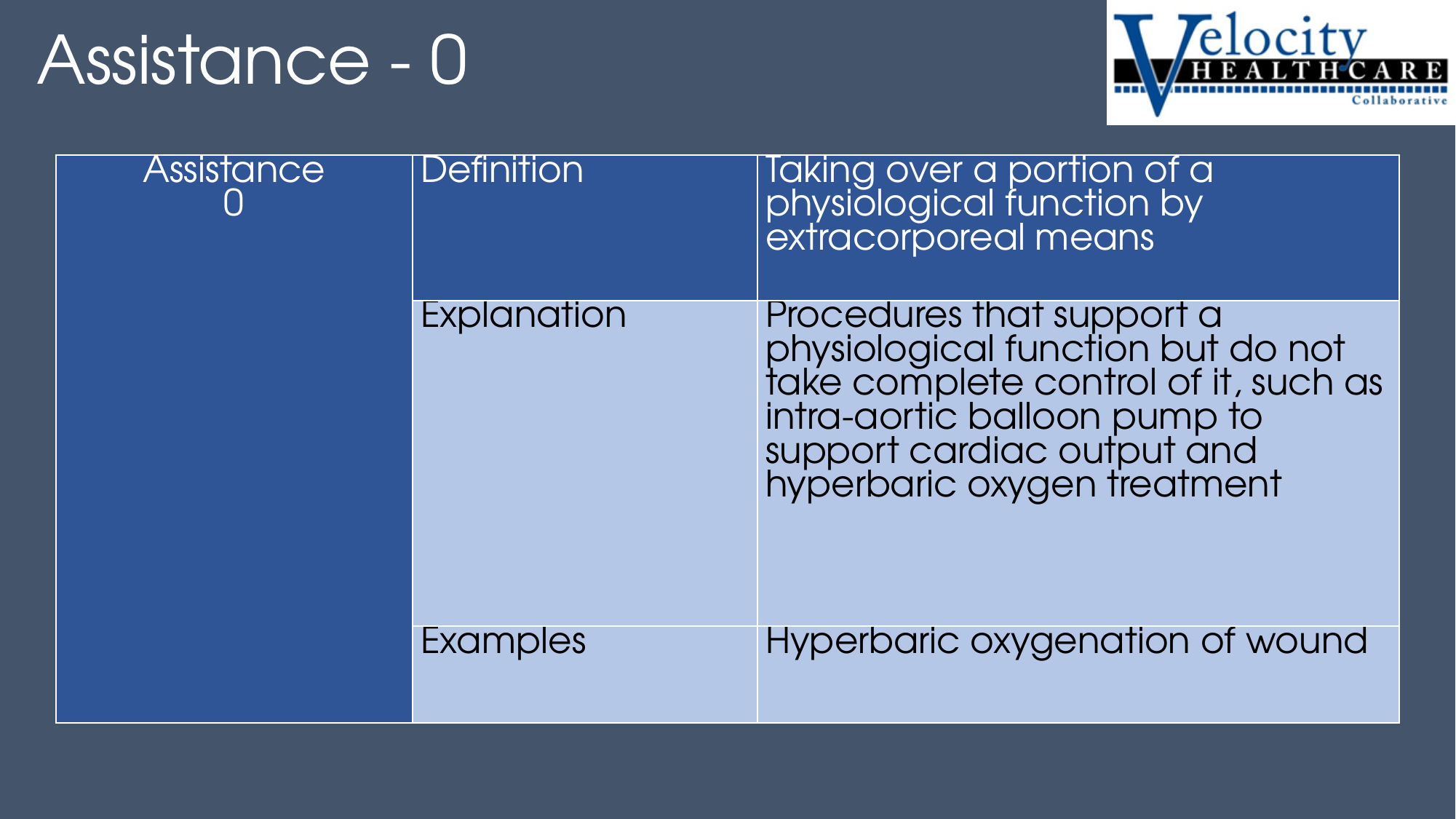

# Assistance - 0
| Assistance 0 | Definition | Taking over a portion of a physiological function by extracorporeal means |
| --- | --- | --- |
|  | Explanation | Procedures that support a physiological function but do not take complete control of it, such as intra-aortic balloon pump to support cardiac output and hyperbaric oxygen treatment |
|  | Examples | Hyperbaric oxygenation of wound |